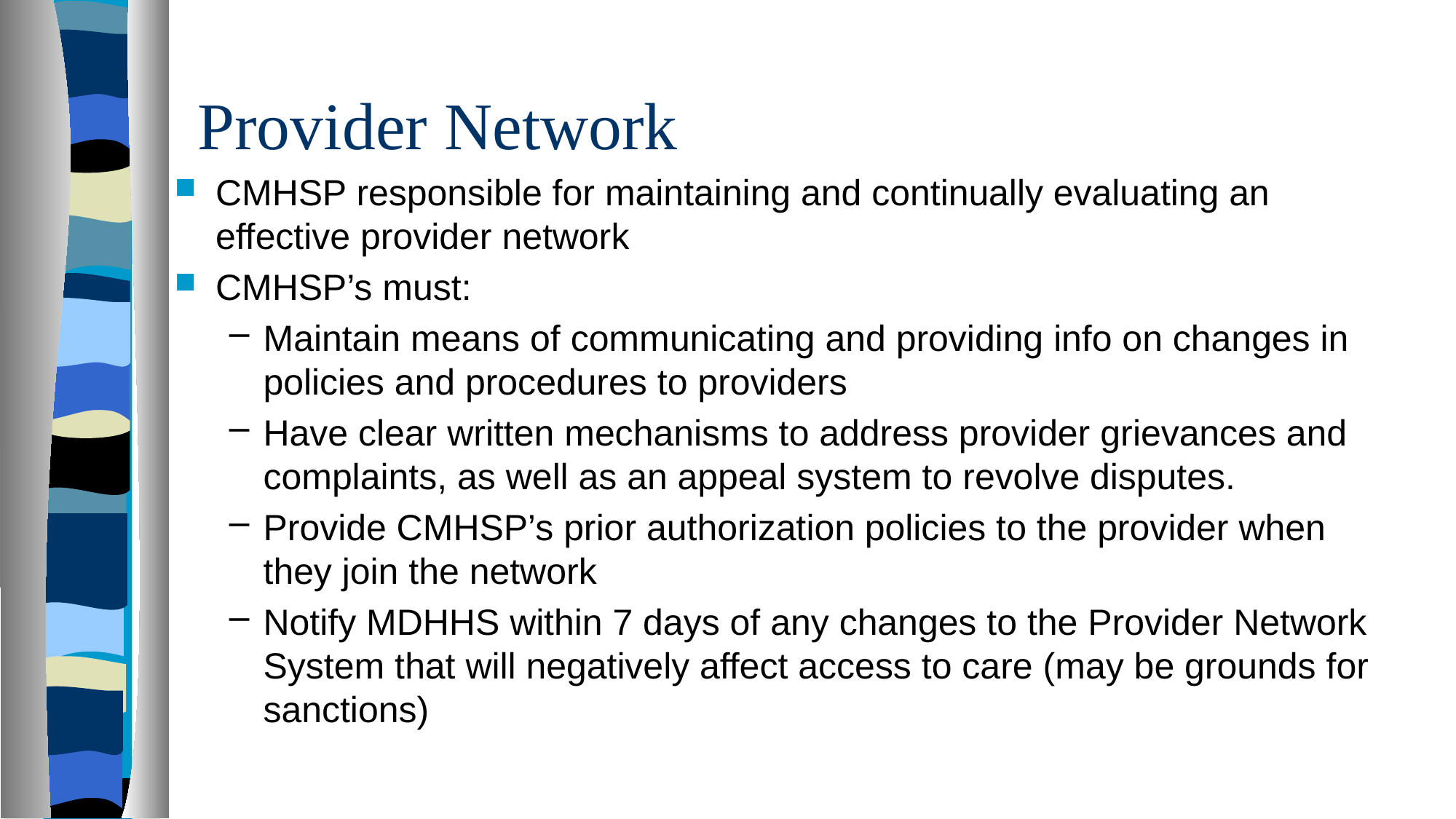

# Provider Network
CMHSP responsible for maintaining and continually evaluating an effective provider network
CMHSP’s must:
Maintain means of communicating and providing info on changes in policies and procedures to providers
Have clear written mechanisms to address provider grievances and complaints, as well as an appeal system to revolve disputes.
Provide CMHSP’s prior authorization policies to the provider when they join the network
Notify MDHHS within 7 days of any changes to the Provider Network System that will negatively affect access to care (may be grounds for sanctions)